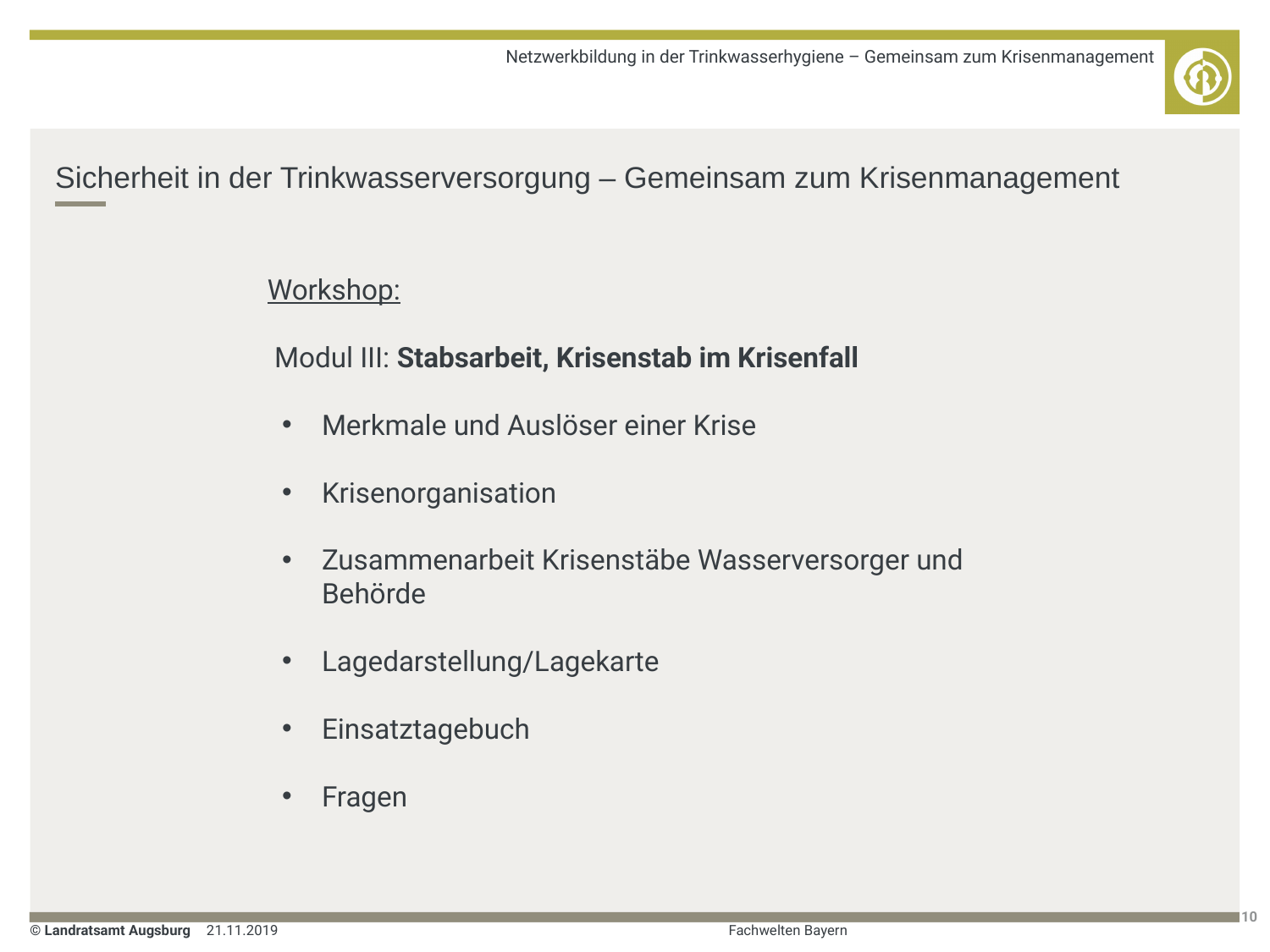

Netzwerkbildung in der Trinkwasserhygiene – Gemeinsam zum Krisenmanagement

# Sicherheit in der Trinkwasserversorgung – Gemeinsam zum Krisenmanagement
       Workshop:

        Modul III: Stabsarbeit, Krisenstab im Krisenfall

Merkmale und Auslöser einer Krise

Krisenorganisation

Zusammenarbeit Krisenstäbe Wasserversorger und Behörde

Lagedarstellung/Lagekarte

Einsatztagebuch

Fragen

21.11.2019
Fachwelten Bayern